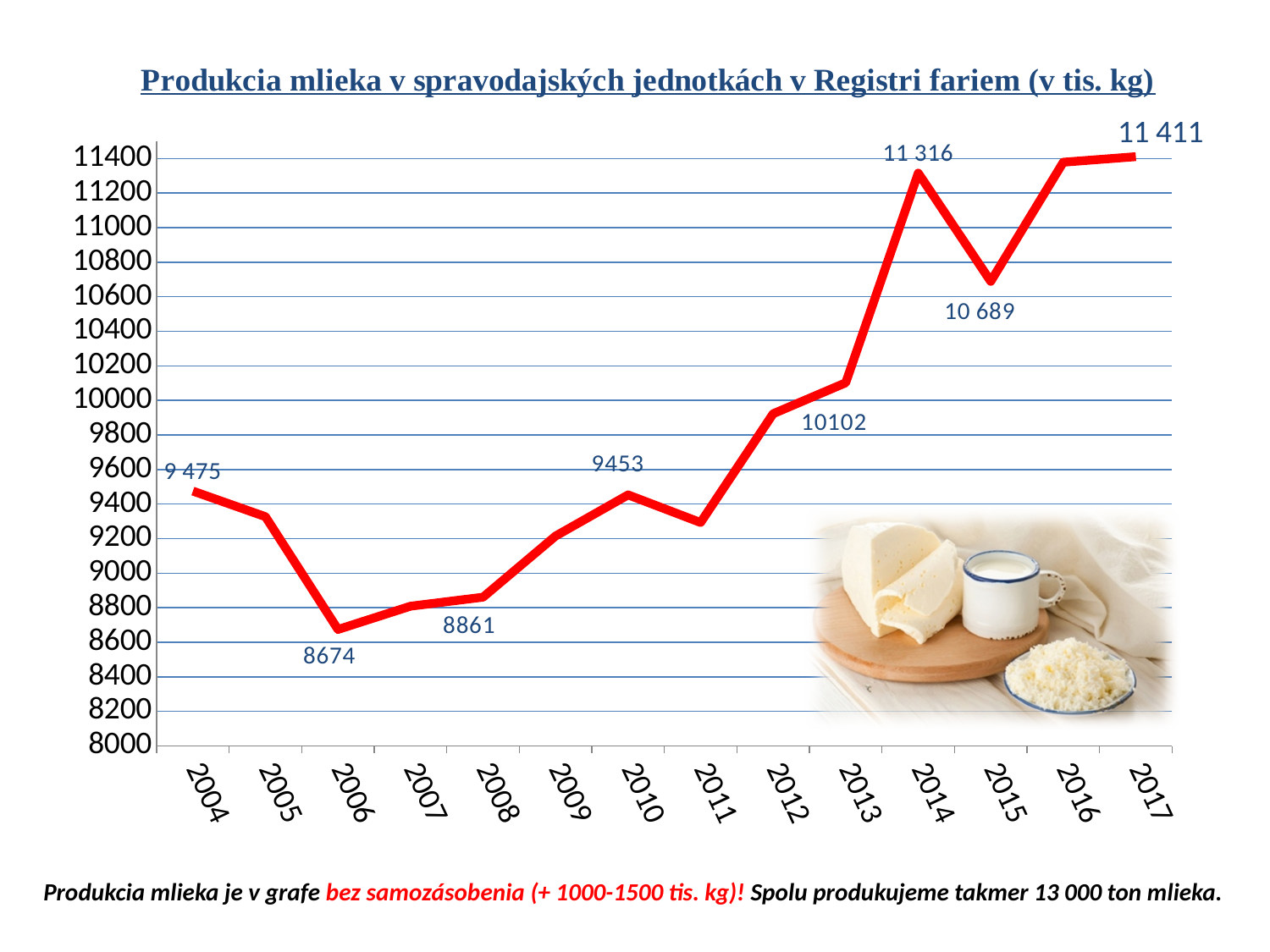

### Chart

| Category | mlieko  |
|---|---|
| 2004 | 9475.0 |
| 2005 | 9327.0 |
| 2006 | 8674.0 |
| 2007 | 8809.0 |
| 2008 | 8861.0 |
| 2009 | 9215.0 |
| 2010 | 9453.0 |
| 2011 | 9293.0 |
| 2012 | 9923.0 |
| 2013 | 10102.0 |
| 2014 | 11316.0 |
| 2015 | 10689.0 |
| 2016 | 11379.0 |
| 2017 | 11411.0 |
Produkcia mlieka je v grafe bez samozásobenia (+ 1000-1500 tis. kg)! Spolu produkujeme takmer 13 000 ton mlieka.